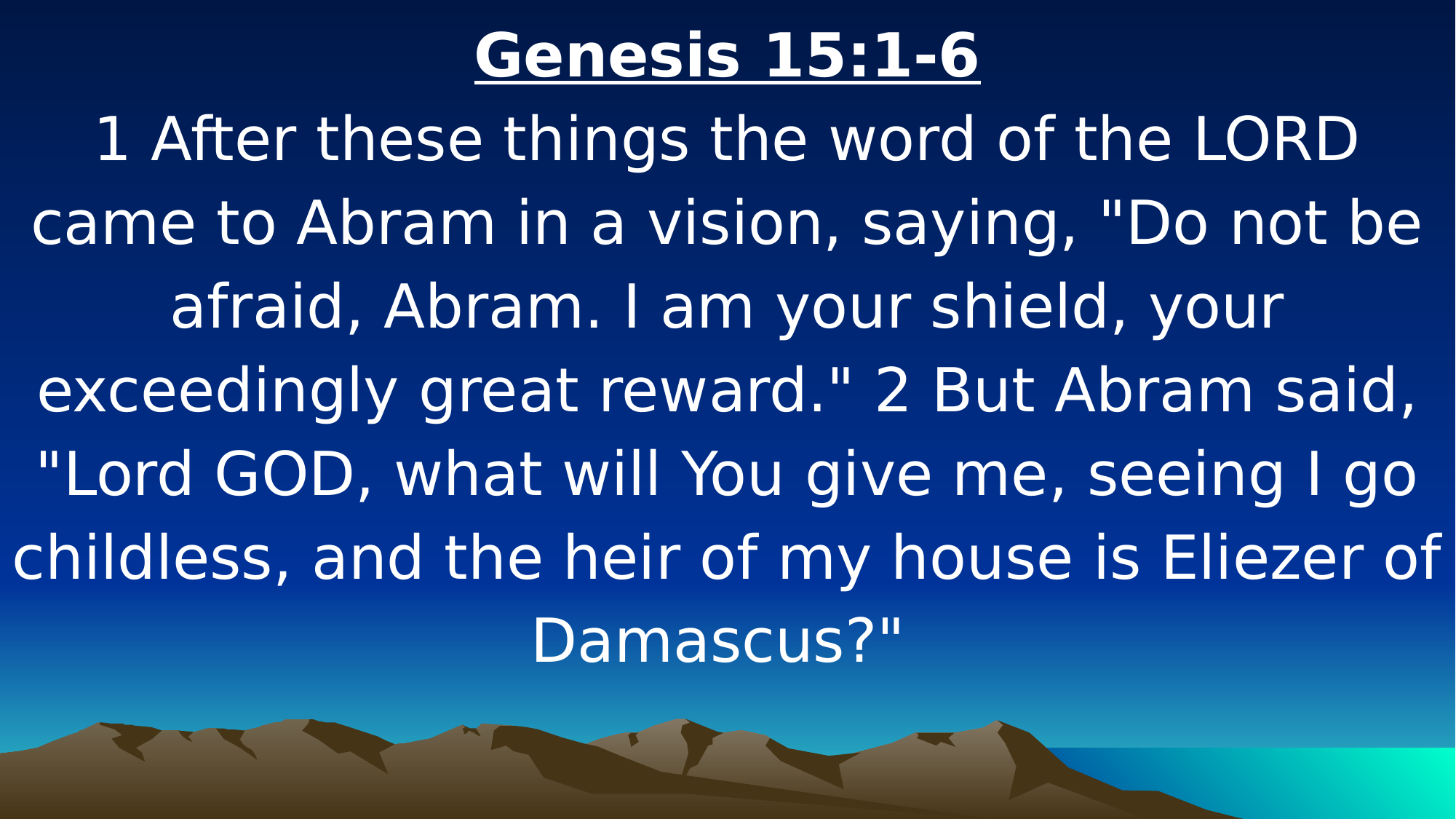

Genesis 15:1-6
1 After these things the word of the LORD came to Abram in a vision, saying, "Do not be afraid, Abram. I am your shield, your exceedingly great reward." 2 But Abram said, "Lord GOD, what will You give me, seeing I go childless, and the heir of my house is Eliezer of Damascus?"